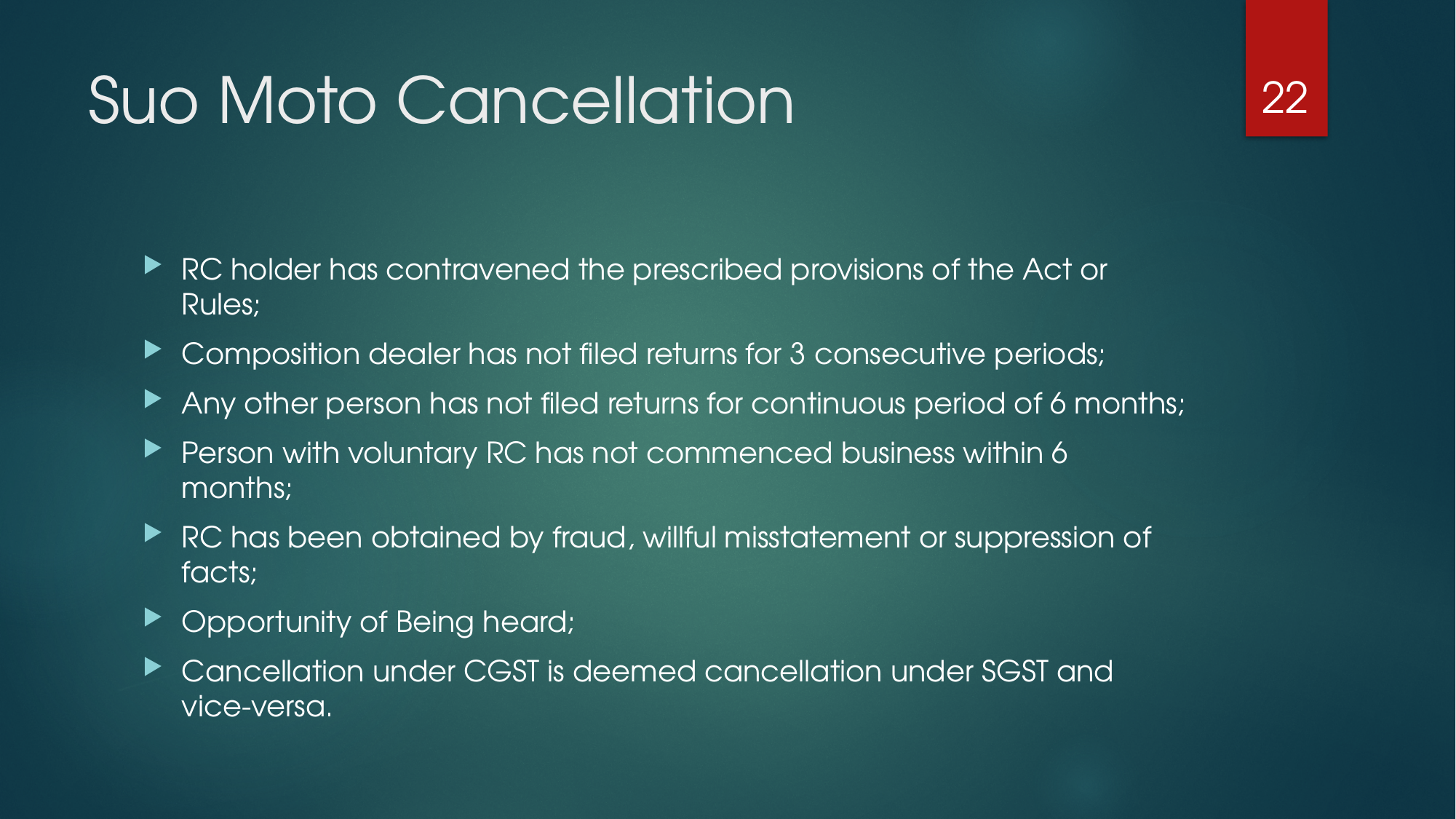

22
# Suo Moto Cancellation
RC holder has contravened the prescribed provisions of the Act or Rules;
Composition dealer has not filed returns for 3 consecutive periods;
Any other person has not filed returns for continuous period of 6 months;
Person with voluntary RC has not commenced business within 6 months;
RC has been obtained by fraud, willful misstatement or suppression of facts;
Opportunity of Being heard;
Cancellation under CGST is deemed cancellation under SGST and vice-versa.